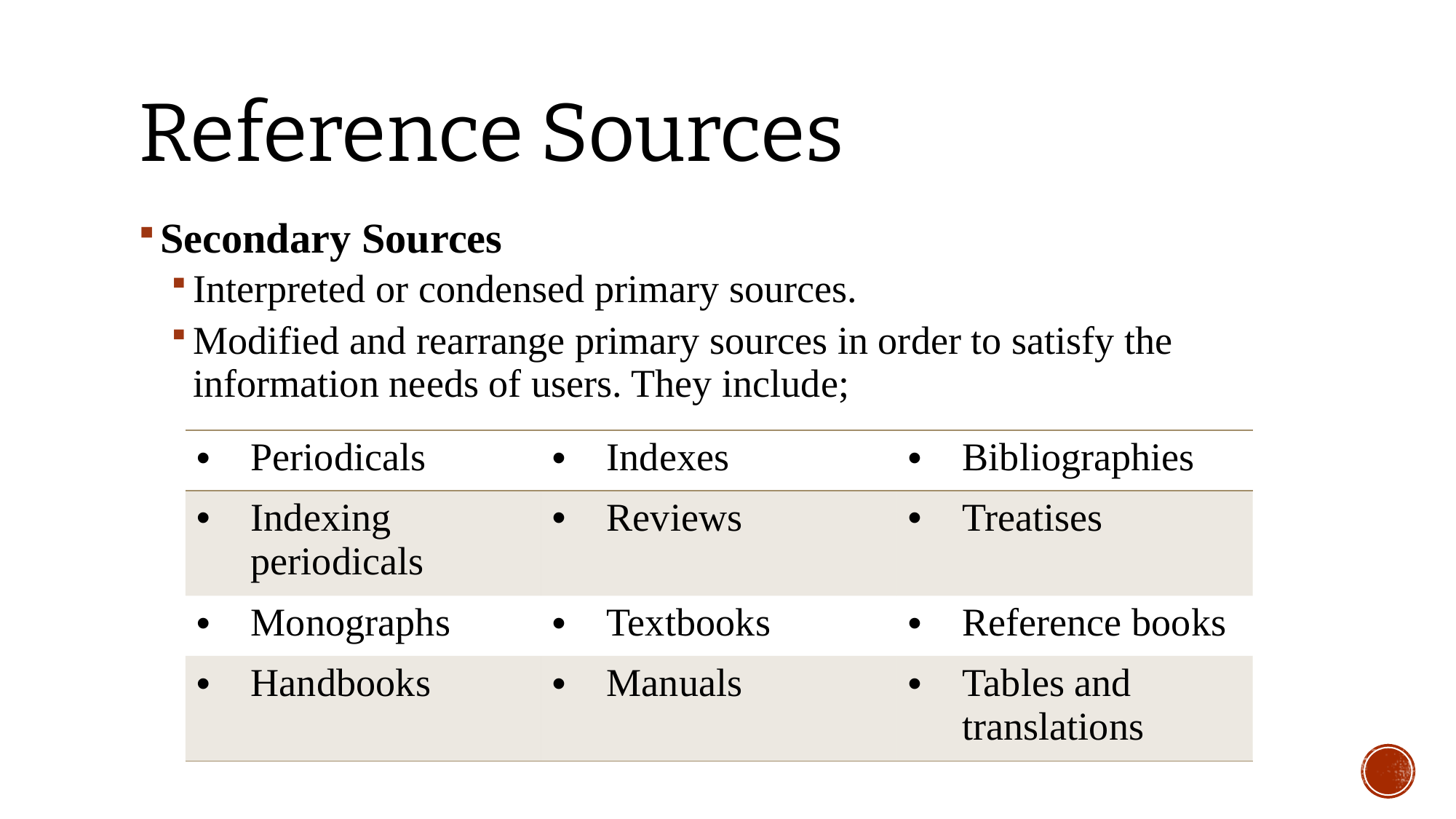

# Reference Sources
Secondary Sources
Interpreted or condensed primary sources.
Modified and rearrange primary sources in order to satisfy the information needs of users. They include;

| Periodicals | Indexes | Bibliographies |
| --- | --- | --- |
| Indexing periodicals | Reviews | Treatises |
| Monographs | Textbooks | Reference books |
| Handbooks | Manuals | Tables and translations |